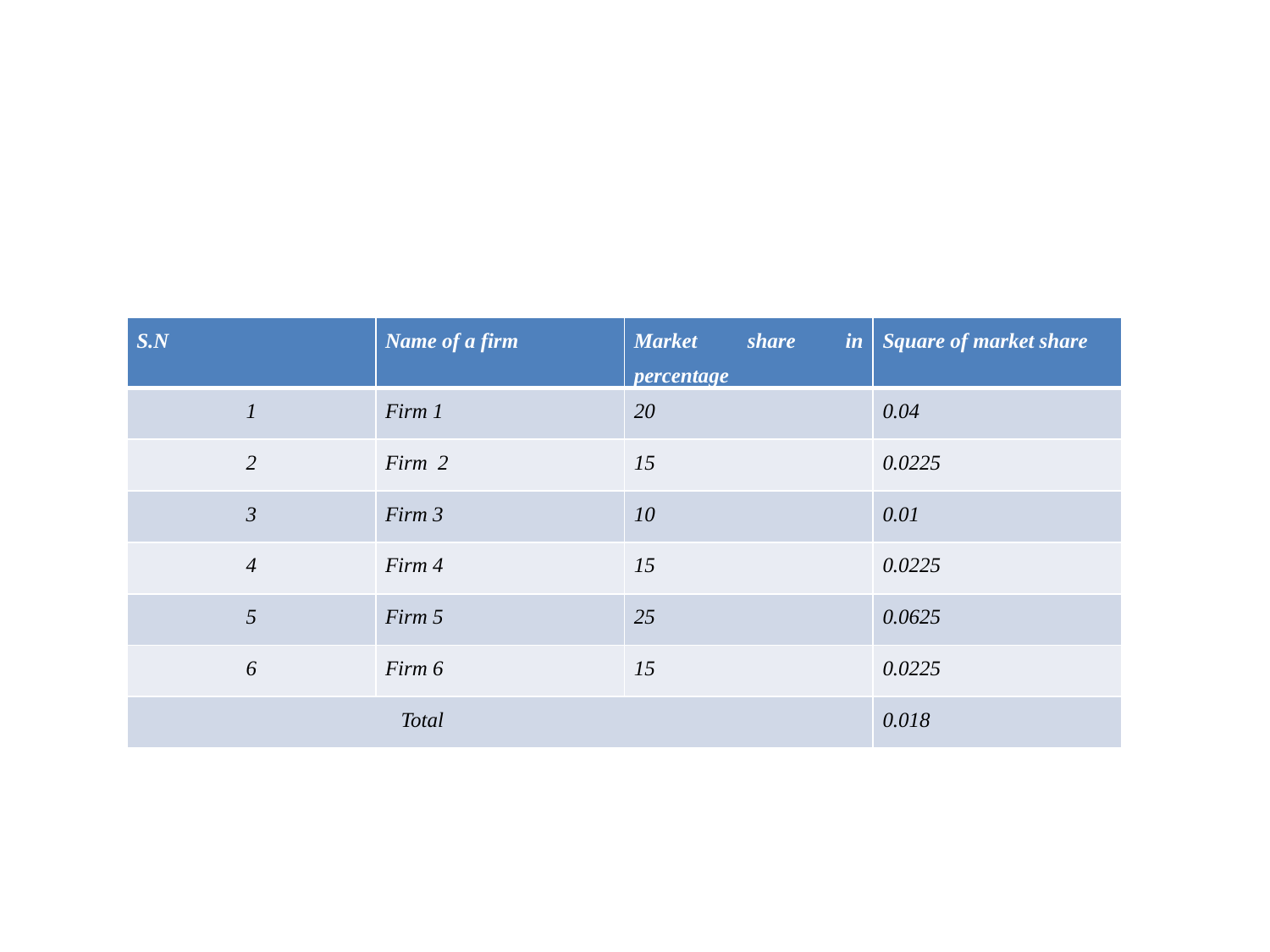

#
| S.N | Name of a firm | Market share in percentage | Square of market share |
| --- | --- | --- | --- |
| 1 | Firm 1 | 20 | 0.04 |
| 2 | Firm 2 | 15 | 0.0225 |
| 3 | Firm 3 | 10 | 0.01 |
| 4 | Firm 4 | 15 | 0.0225 |
| 5 | Firm 5 | 25 | 0.0625 |
| 6 | Firm 6 | 15 | 0.0225 |
| Total |  |  | 0.018 |